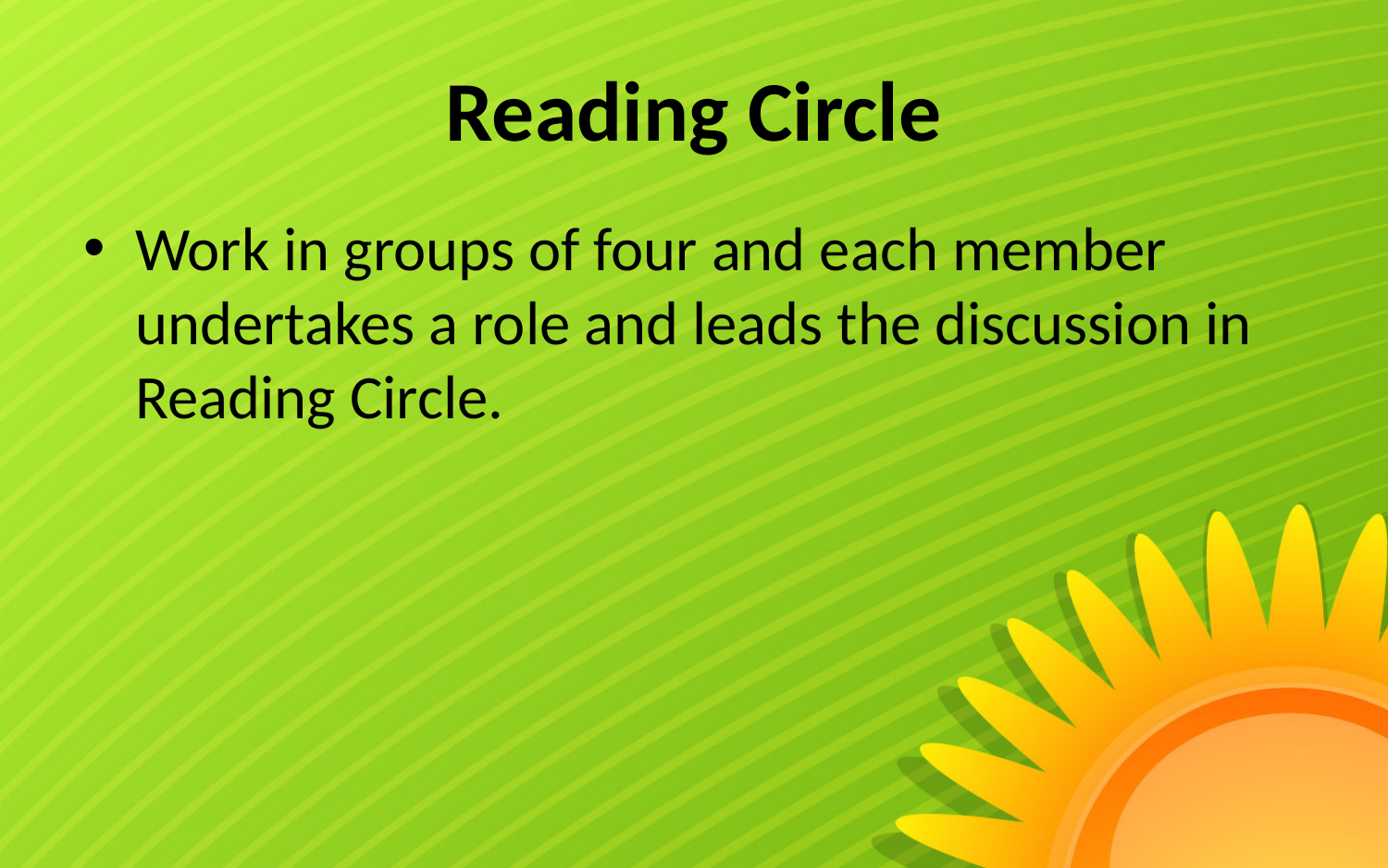

# Reading Circle
Work in groups of four and each member undertakes a role and leads the discussion in Reading Circle.